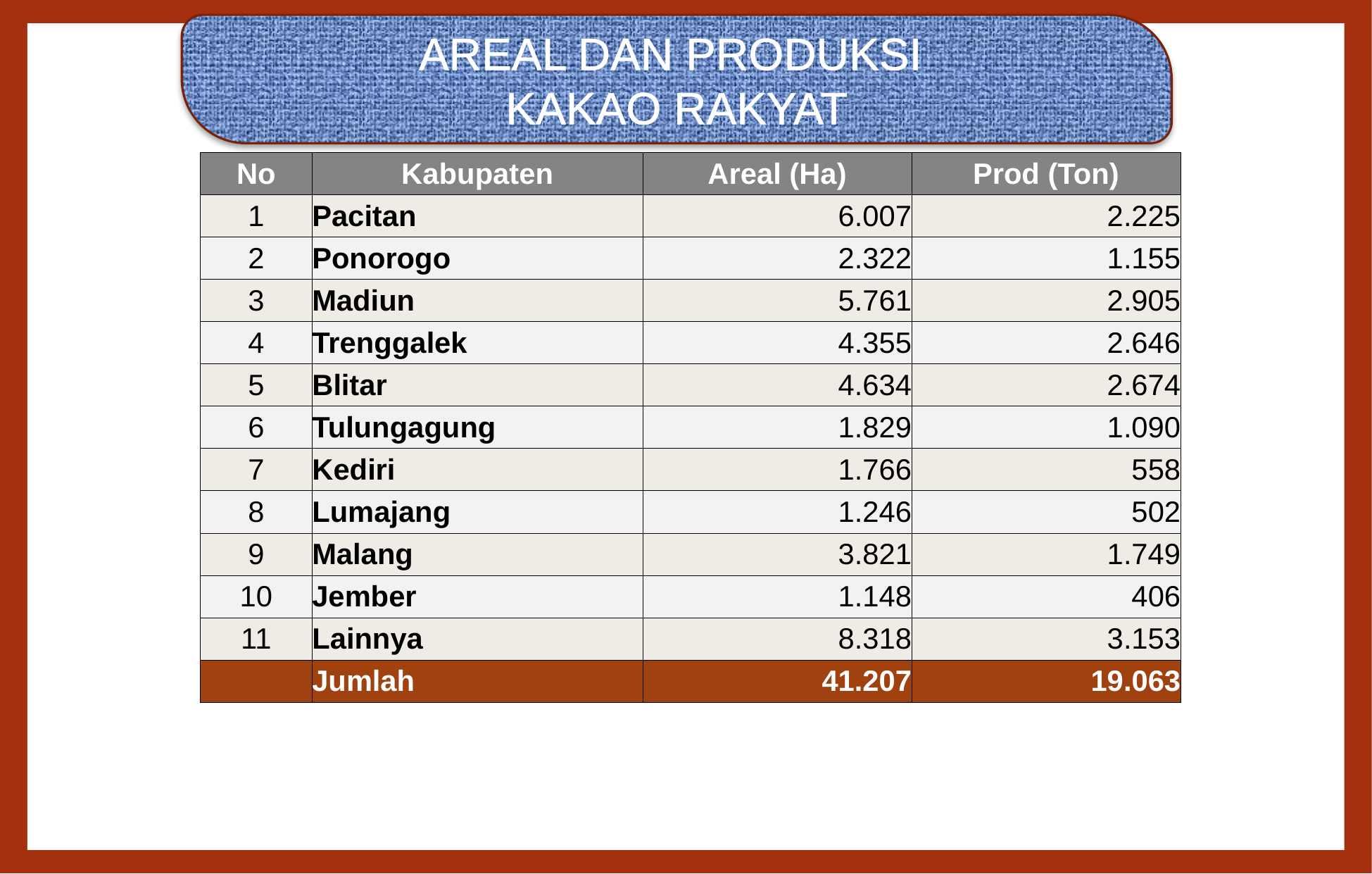

AREAL DAN PRODUKSI
KAKAO RAKYAT
| No | Kabupaten | Areal (Ha) | Prod (Ton) |
| --- | --- | --- | --- |
| 1 | Pacitan | 6.007 | 2.225 |
| 2 | Ponorogo | 2.322 | 1.155 |
| 3 | Madiun | 5.761 | 2.905 |
| 4 | Trenggalek | 4.355 | 2.646 |
| 5 | Blitar | 4.634 | 2.674 |
| 6 | Tulungagung | 1.829 | 1.090 |
| 7 | Kediri | 1.766 | 558 |
| 8 | Lumajang | 1.246 | 502 |
| 9 | Malang | 3.821 | 1.749 |
| 10 | Jember | 1.148 | 406 |
| 11 | Lainnya | 8.318 | 3.153 |
|  | Jumlah | 41.207 | 19.063 |